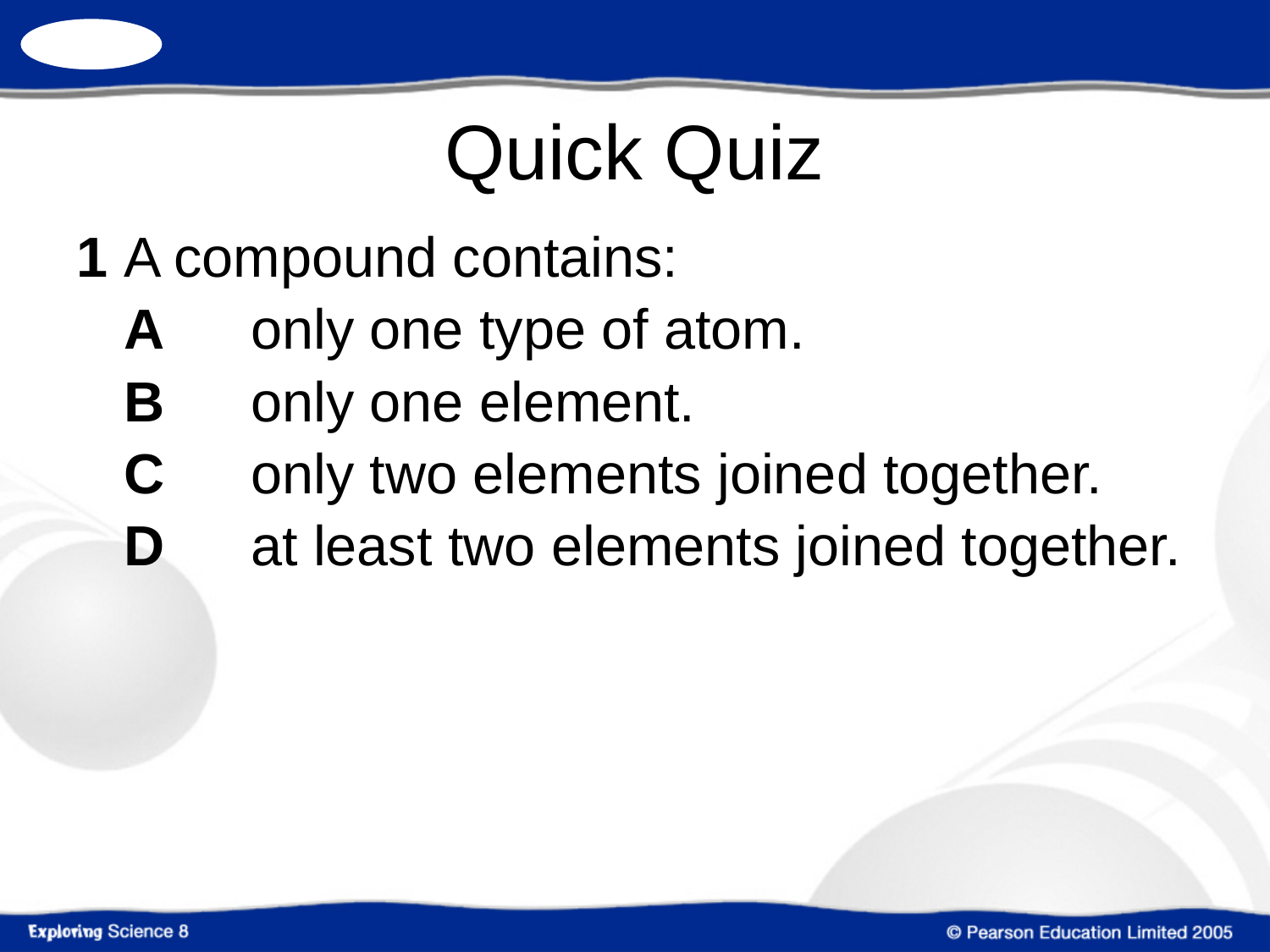

1	A compound contains:
	A	only one type of atom.
	B	only one element.
	C	only two elements joined together.
	D	at least two elements joined together.